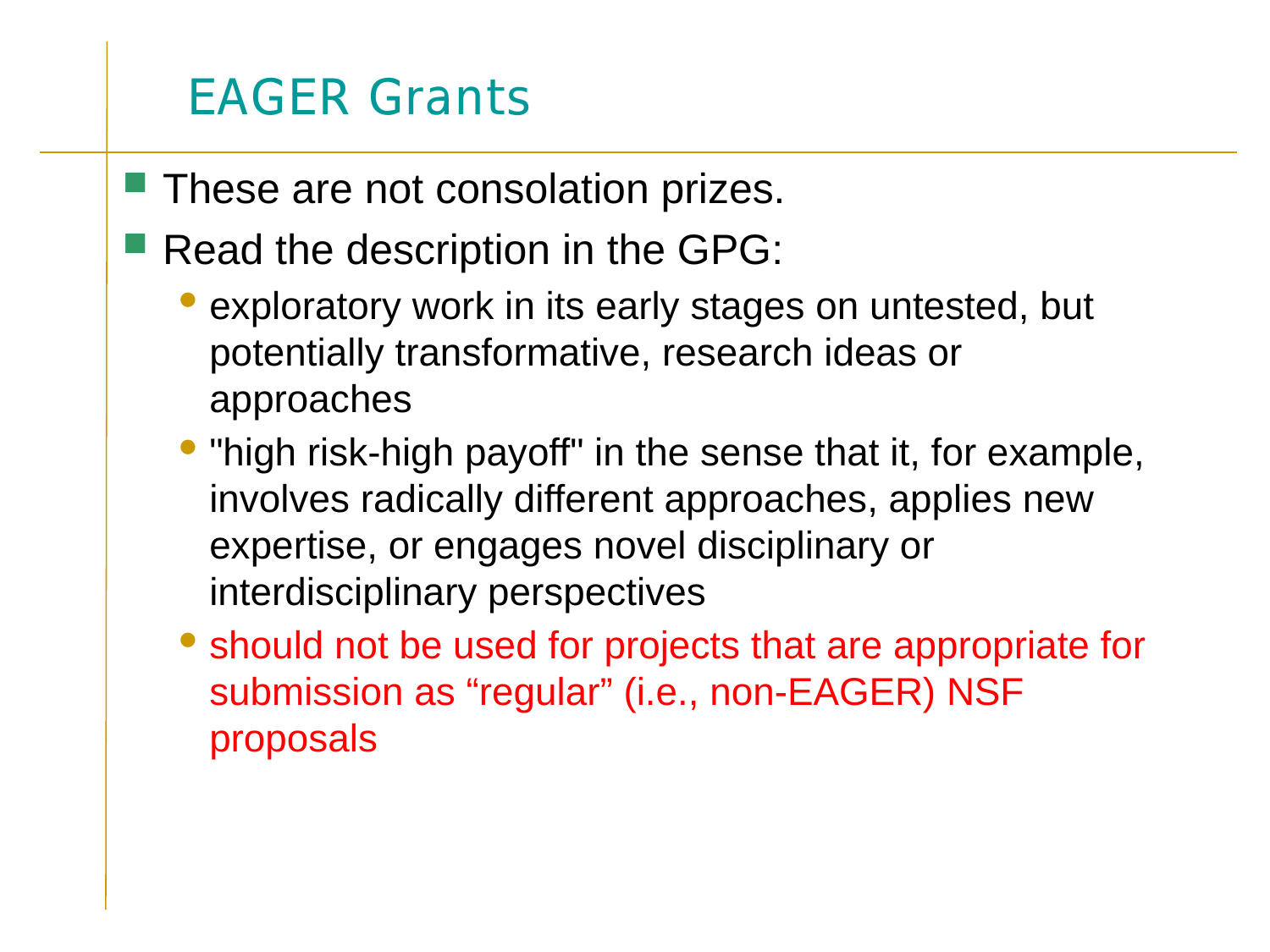

# EAGER Grants
These are not consolation prizes.
Read the description in the GPG:
exploratory work in its early stages on untested, but potentially transformative, research ideas or approaches
"high risk-high payoff" in the sense that it, for example, involves radically different approaches, applies new expertise, or engages novel disciplinary or interdisciplinary perspectives
should not be used for projects that are appropriate for submission as “regular” (i.e., non-EAGER) NSF proposals